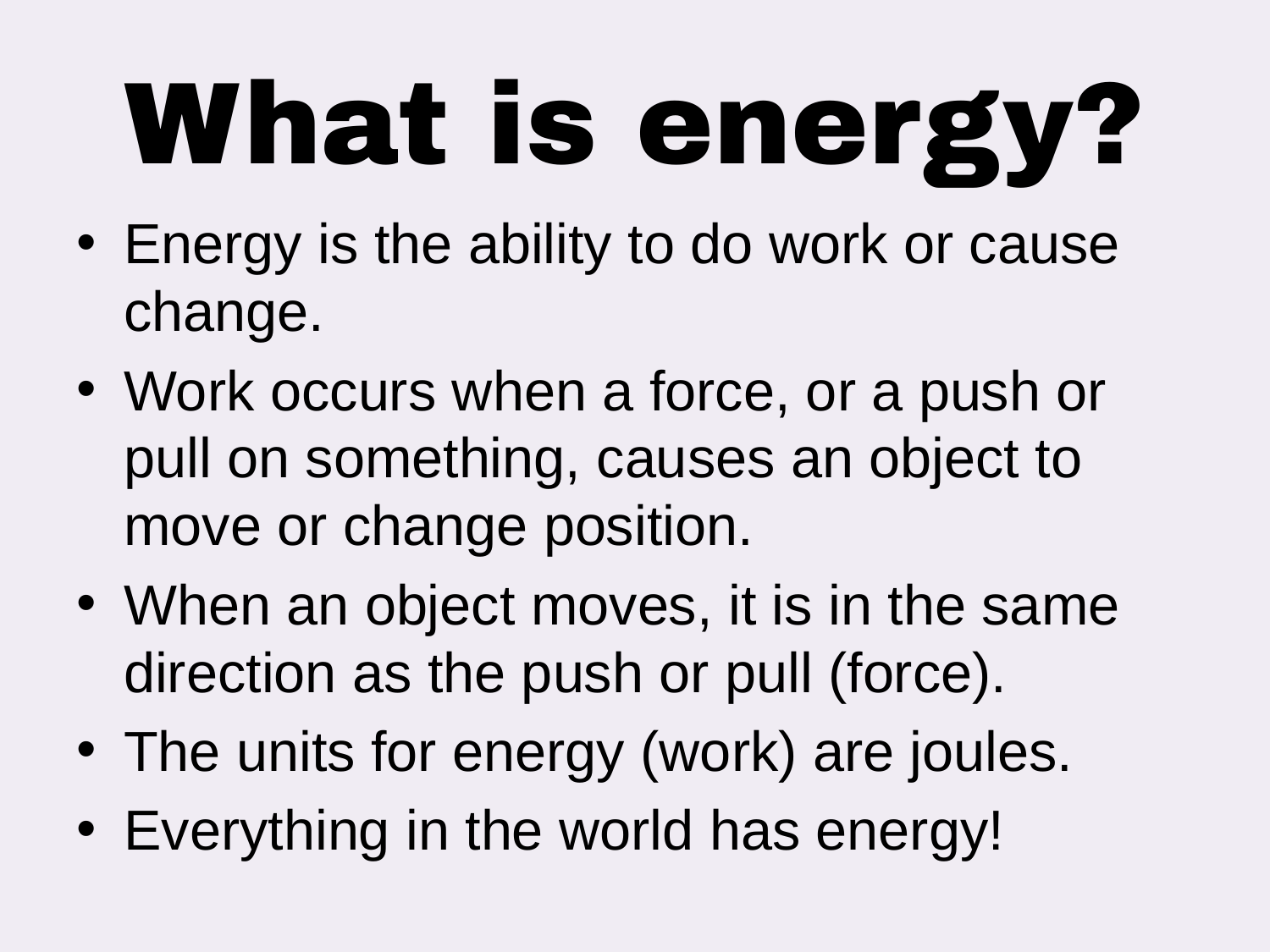

# What is energy?
Energy is the ability to do work or cause change.
Work occurs when a force, or a push or pull on something, causes an object to move or change position.
When an object moves, it is in the same direction as the push or pull (force).
The units for energy (work) are joules.
Everything in the world has energy!